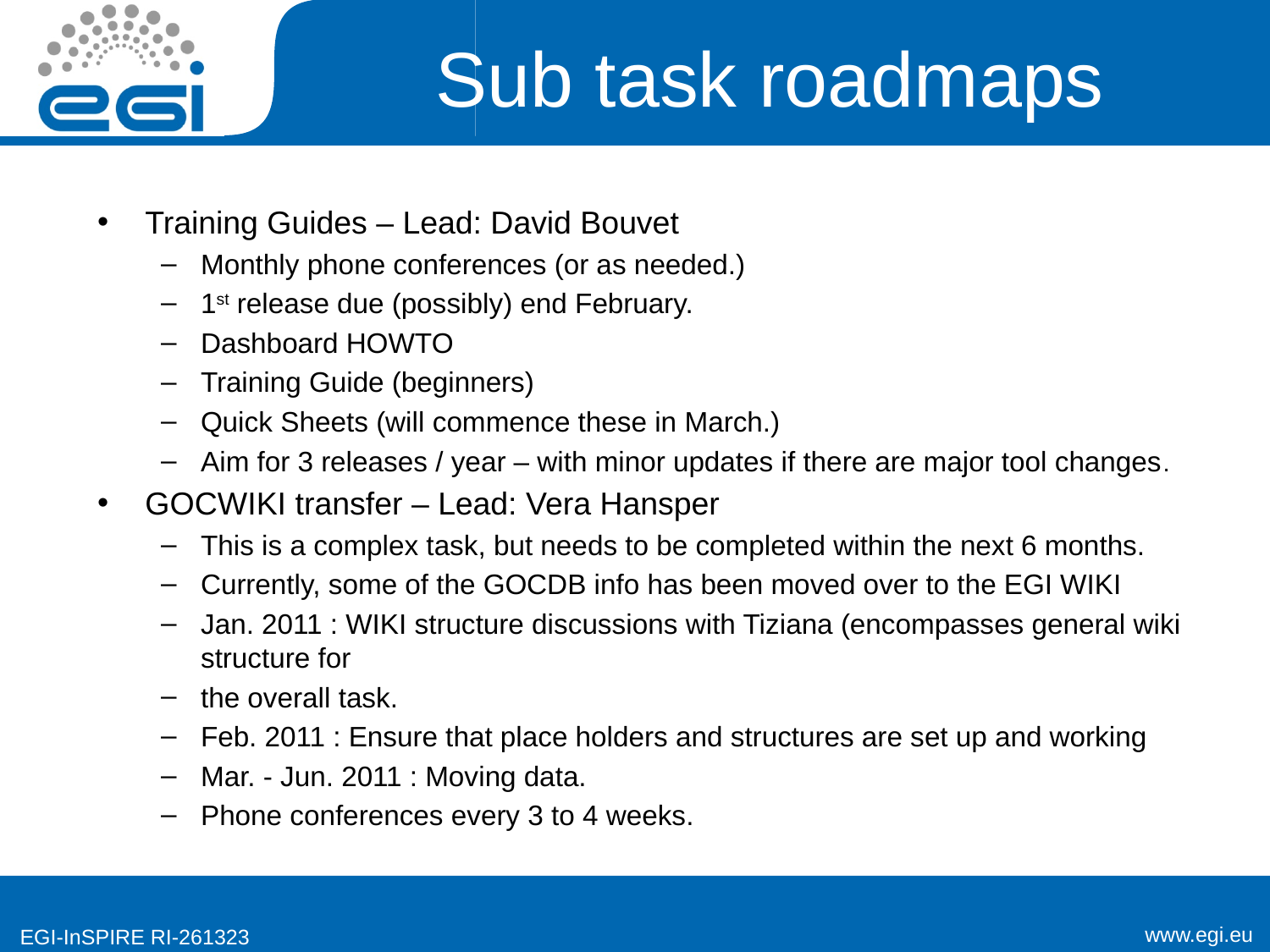

# Sub task roadmaps
Training Guides – Lead: David Bouvet
Monthly phone conferences (or as needed.)
1st release due (possibly) end February.
Dashboard HOWTO
Training Guide (beginners)
Quick Sheets (will commence these in March.)
Aim for 3 releases / year – with minor updates if there are major tool changes.
GOCWIKI transfer – Lead: Vera Hansper
This is a complex task, but needs to be completed within the next 6 months.
Currently, some of the GOCDB info has been moved over to the EGI WIKI
Jan. 2011 : WIKI structure discussions with Tiziana (encompasses general wiki structure for
the overall task.
Feb. 2011 : Ensure that place holders and structures are set up and working
Mar. - Jun. 2011 : Moving data.
Phone conferences every 3 to 4 weeks.